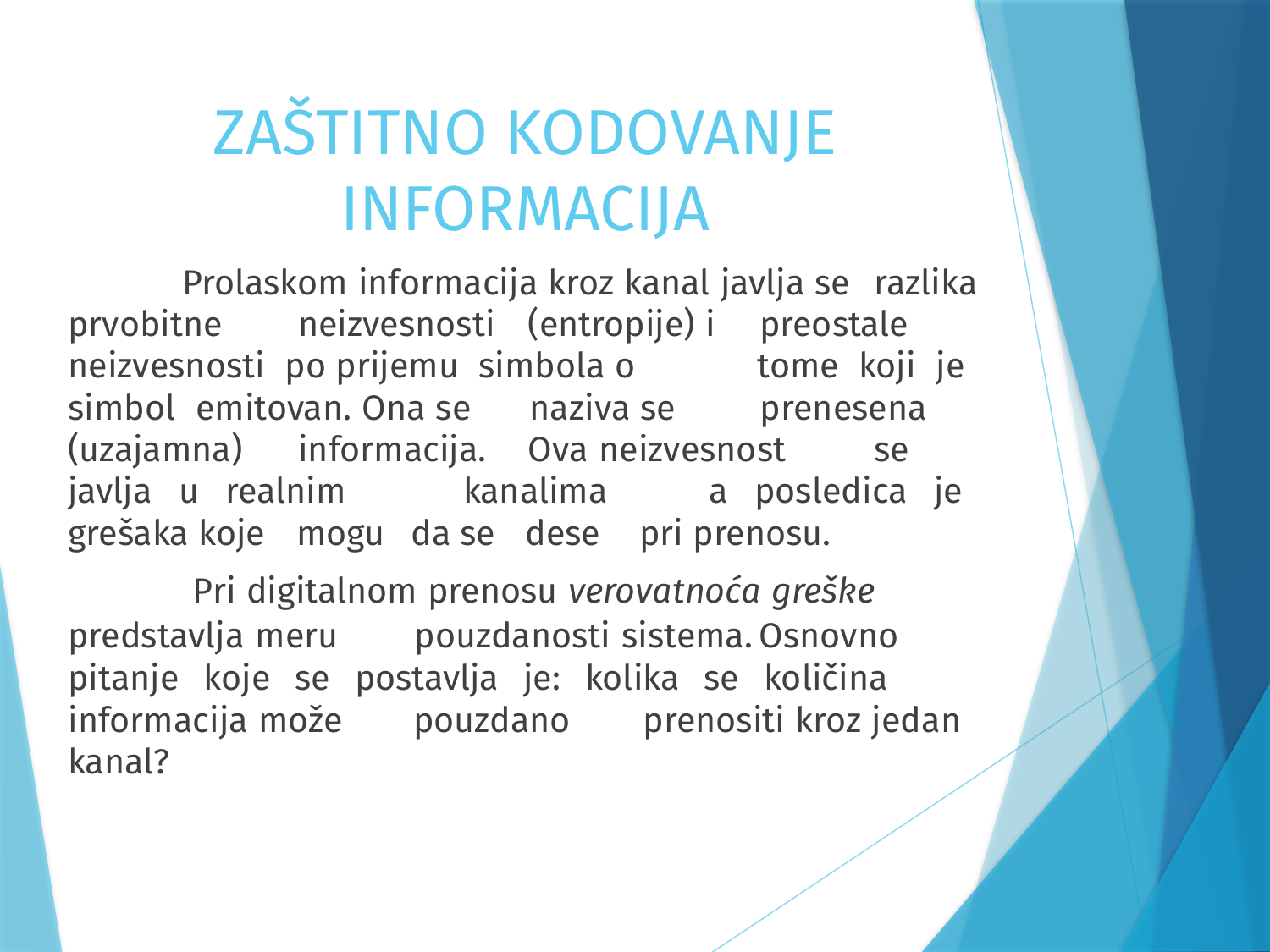

# ZAŠTITNO KODOVANJE INFORMACIJA
	Prolaskom informacija kroz kanal javlja se 	razlika 	prvobitne 	neizvesnosti 	(entropije) i 	preostale 	neizvesnosti  po prijemu  simbola o 	tome  koji  je  	simbol  emitovan. Ona se 	naziva se 	prenesena 	(uzajamna) 	informacija. 	Ova neizvesnost 	se 	javlja u realnim 	kanalima 	a posledica je  grešaka koje 	mogu 	da se 	dese 	pri prenosu.
	 Pri digitalnom prenosu verovatnoća greške 	predstavlja meru 	pouzdanosti sistema.	Osnovno 	pitanje koje se postavlja je: kolika se količina 	informacija može 	pouzdano 	prenositi kroz jedan 	kanal?